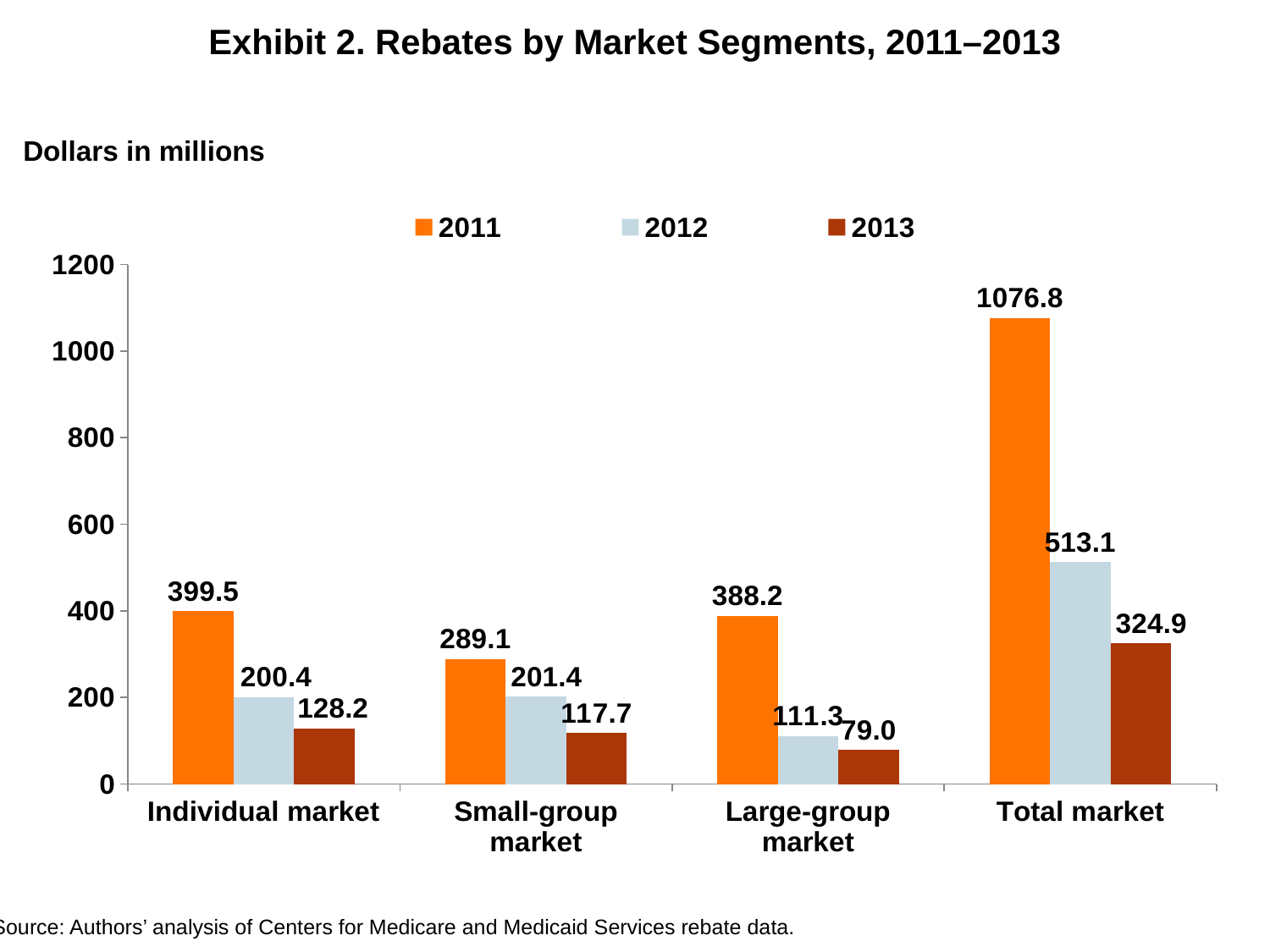

Exhibit 2. Rebates by Market Segments, 2011–2013
Dollars in millions

### Chart

| Category | 2011 | 2012 | 2013 |
|---|---|---|---|
| Individual market | 399.5 | 200.4 | 128.2 |
| Small-group market | 289.1 | 201.4 | 117.7 |
| Large-group market | 388.2 | 111.3 | 79.0 |
| Total market | 1076.8 | 513.1 | 324.8999999999999 |
Source: Authors’ analysis of Centers for Medicare and Medicaid Services rebate data.